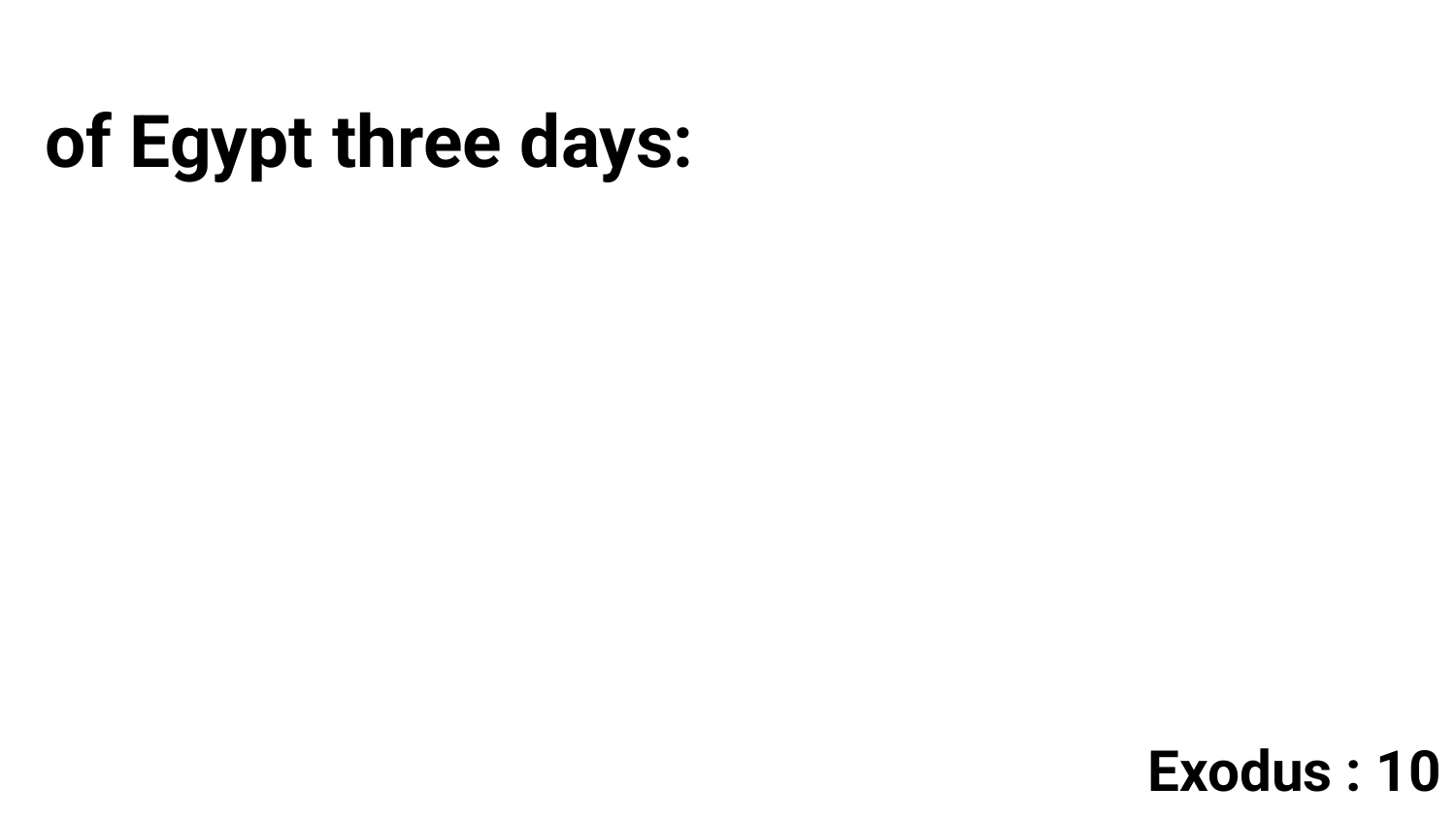

of Egypt three days:
Exodus : 10